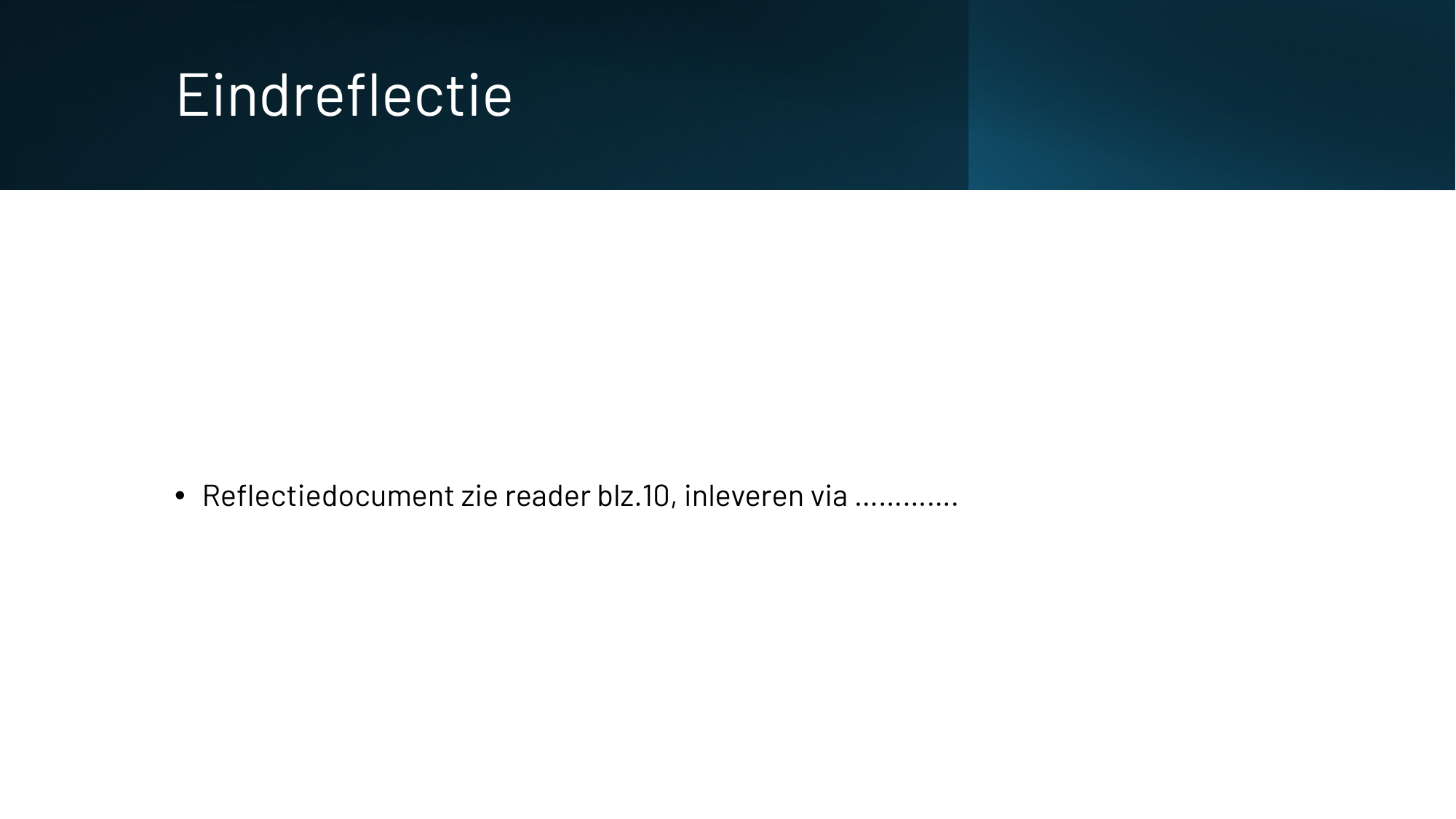

# Eindreflectie
Reflectiedocument zie reader blz.10, inleveren via ………….